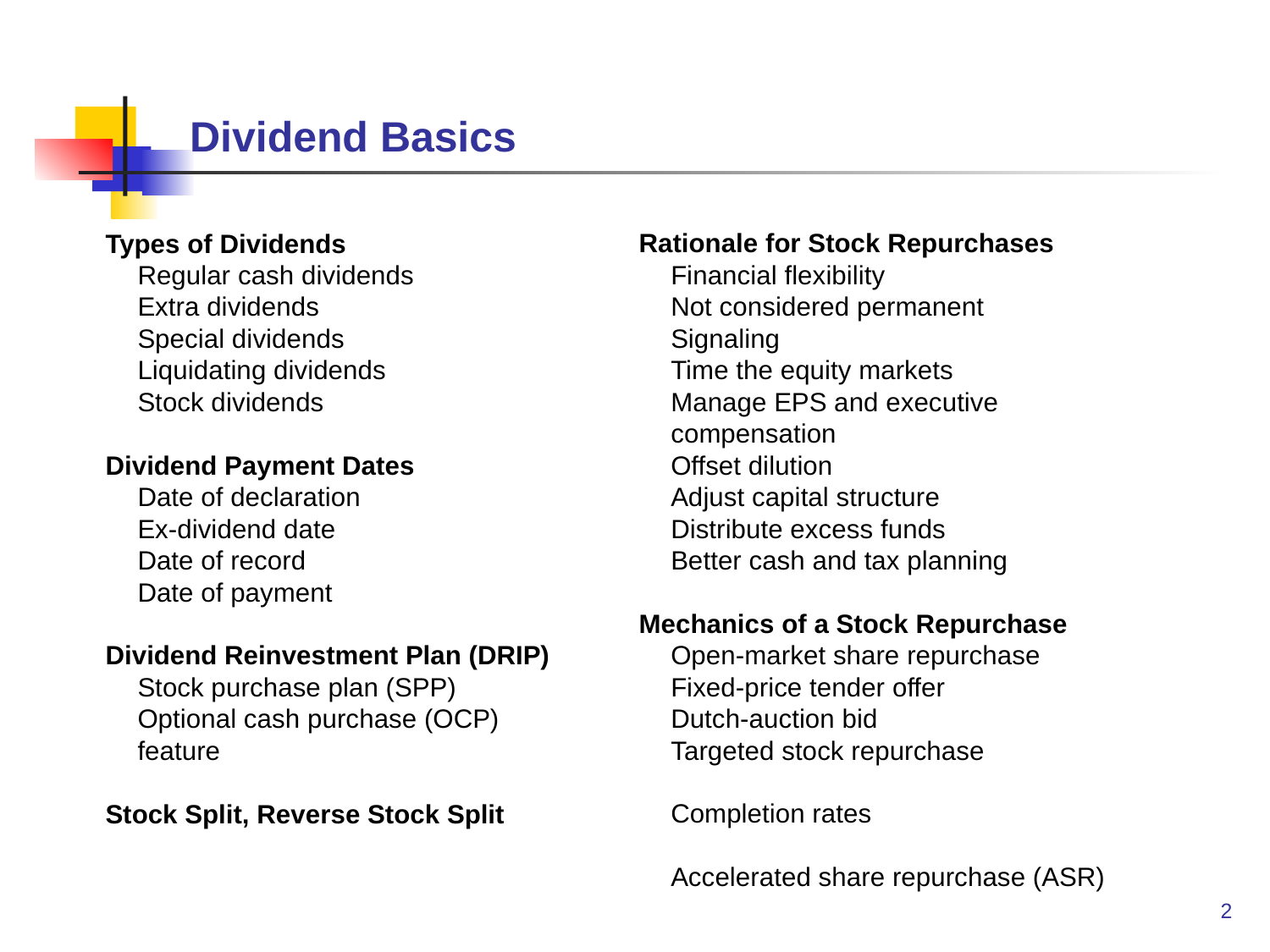

# Dividend Basics
Types of Dividends
Regular cash dividends
Extra dividends
Special dividends
Liquidating dividends
Stock dividends

Dividend Payment Dates
Date of declaration
Ex-dividend date
Date of record
Date of payment

Dividend Reinvestment Plan (DRIP)
Stock purchase plan (SPP)
Optional cash purchase (OCP) feature

Stock Split, Reverse Stock Split

Rationale for Stock Repurchases
Financial flexibility
Not considered permanent
Signaling
Time the equity markets
Manage EPS and executive compensation
Offset dilution
Adjust capital structure
Distribute excess funds
Better cash and tax planning

Mechanics of a Stock Repurchase
Open-market share repurchase
Fixed-price tender offer
Dutch-auction bid
Targeted stock repurchase

Completion rates

Accelerated share repurchase (ASR)
2